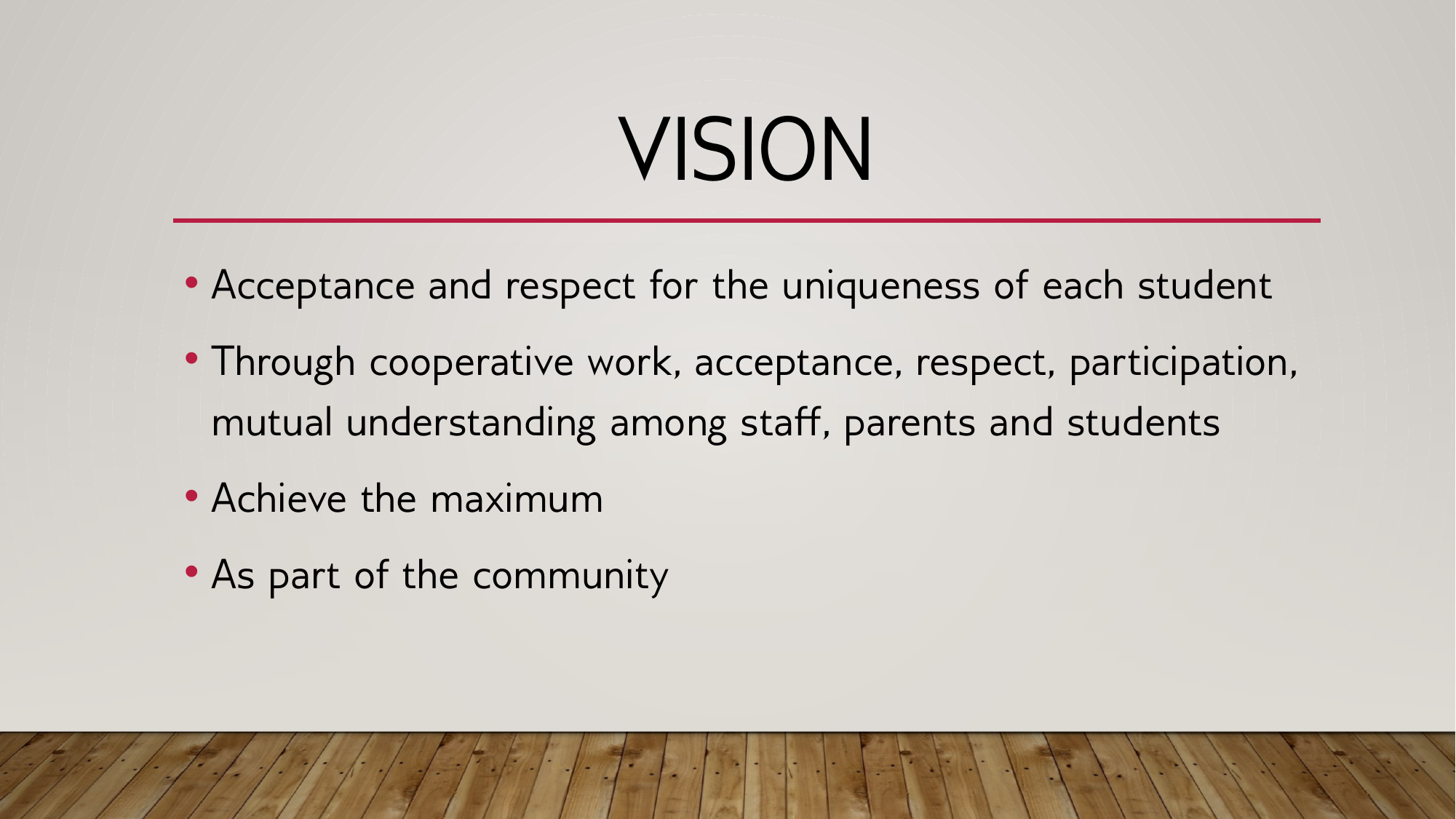

# VISION
Acceptance and respect for the uniqueness of each student
Through cooperative work, acceptance, respect, participation, mutual understanding among staff, parents and students
Achieve the maximum
As part of the community